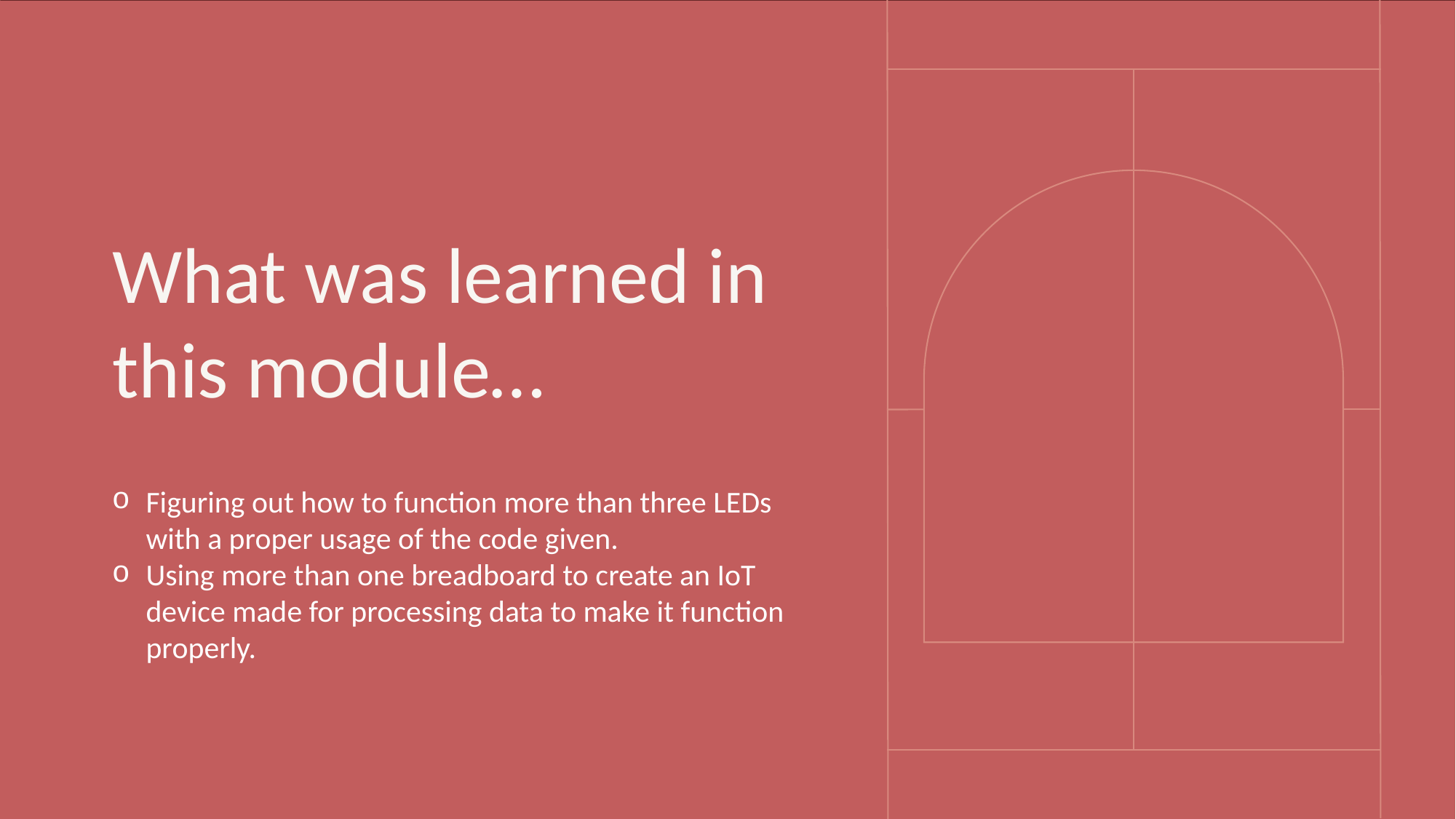

# What was learned in this module…
Figuring out how to function more than three LEDs with a proper usage of the code given.
Using more than one breadboard to create an IoT device made for processing data to make it function properly.